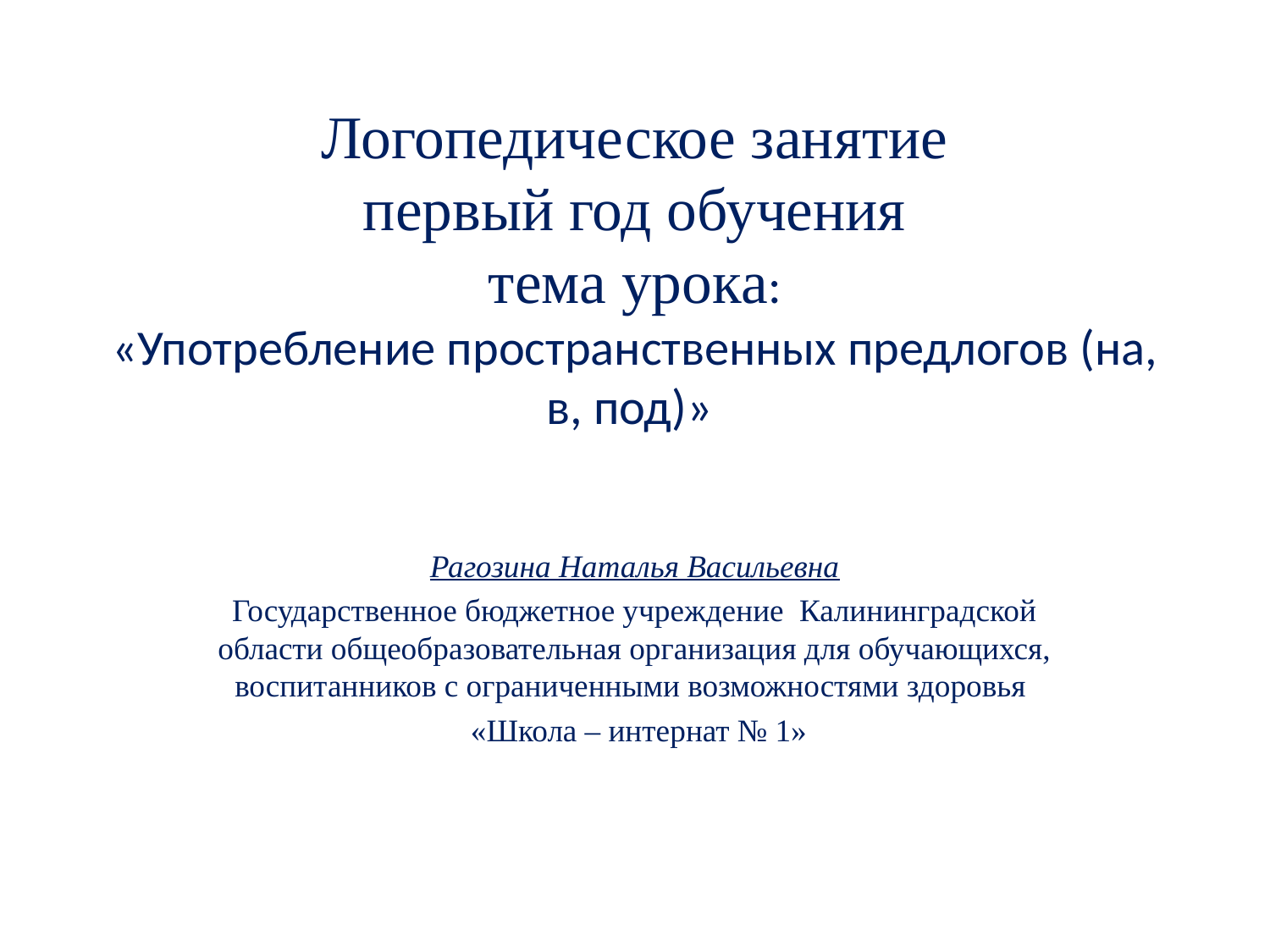

# Логопедическое занятие первый год обучения тема урока: «Употребление пространственных предлогов (на, в, под)»
Рагозина Наталья Васильевна
Государственное бюджетное учреждение  Калининградской области общеобразовательная организация для обучающихся, воспитанников с ограниченными возможностями здоровья
 «Школа – интернат № 1»